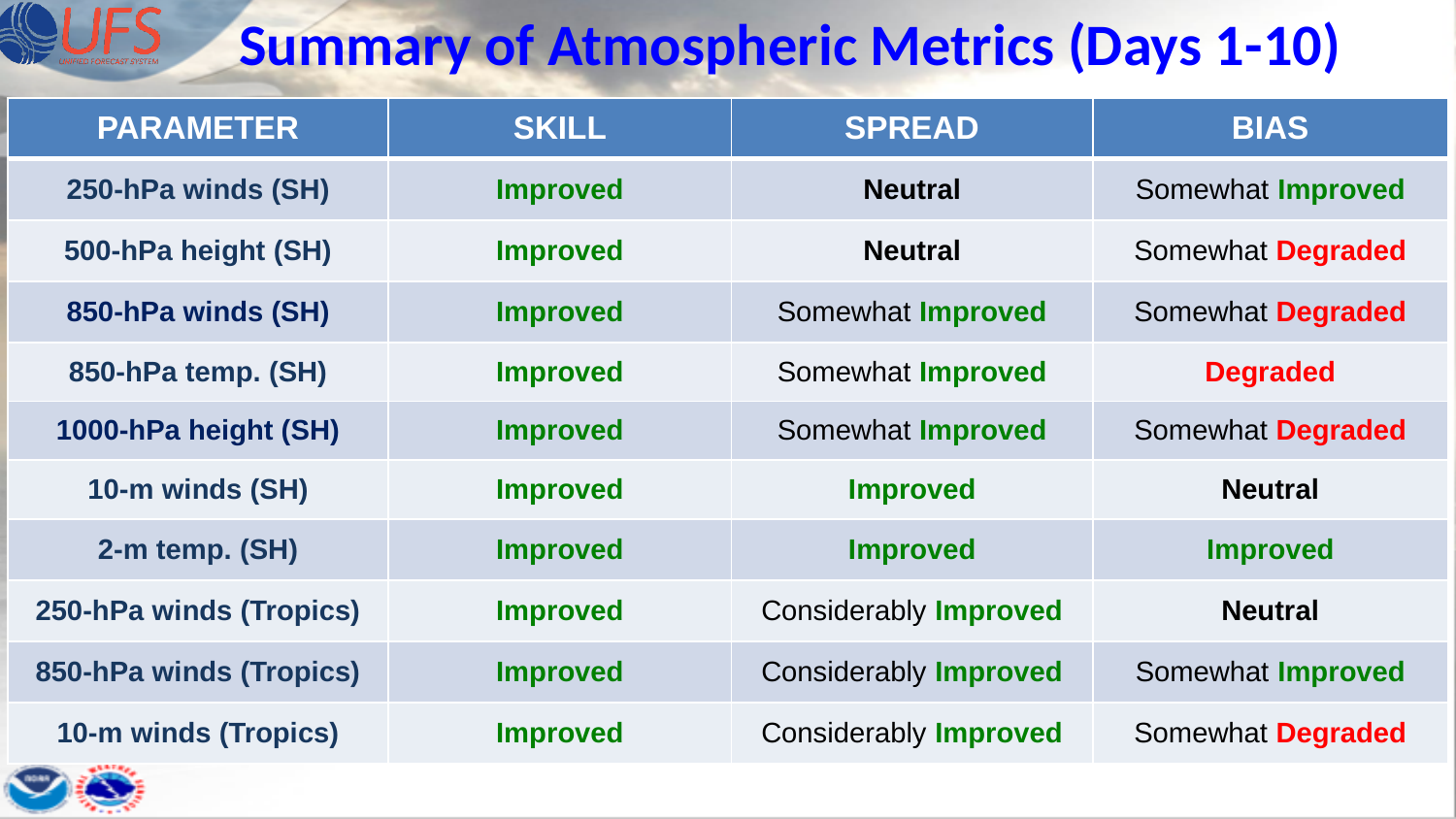

Summary of Atmospheric Metrics (Days 1-10)
| PARAMETER | SKILL | SPREAD | BIAS |
| --- | --- | --- | --- |
| 250-hPa winds (SH) | Improved | Neutral | Somewhat Improved |
| 500-hPa height (SH) | Improved | Neutral | Somewhat Degraded |
| 850-hPa winds (SH) | Improved | Somewhat Improved | Somewhat Degraded |
| 850-hPa temp. (SH) | Improved | Somewhat Improved | Degraded |
| 1000-hPa height (SH) | Improved | Somewhat Improved | Somewhat Degraded |
| 10-m winds (SH) | Improved | Improved | Neutral |
| 2-m temp. (SH) | Improved | Improved | Improved |
| 250-hPa winds (Tropics) | Improved | Considerably Improved | Neutral |
| 850-hPa winds (Tropics) | Improved | Considerably Improved | Somewhat Improved |
| 10-m winds (Tropics) | Improved | Considerably Improved | Somewhat Degraded |